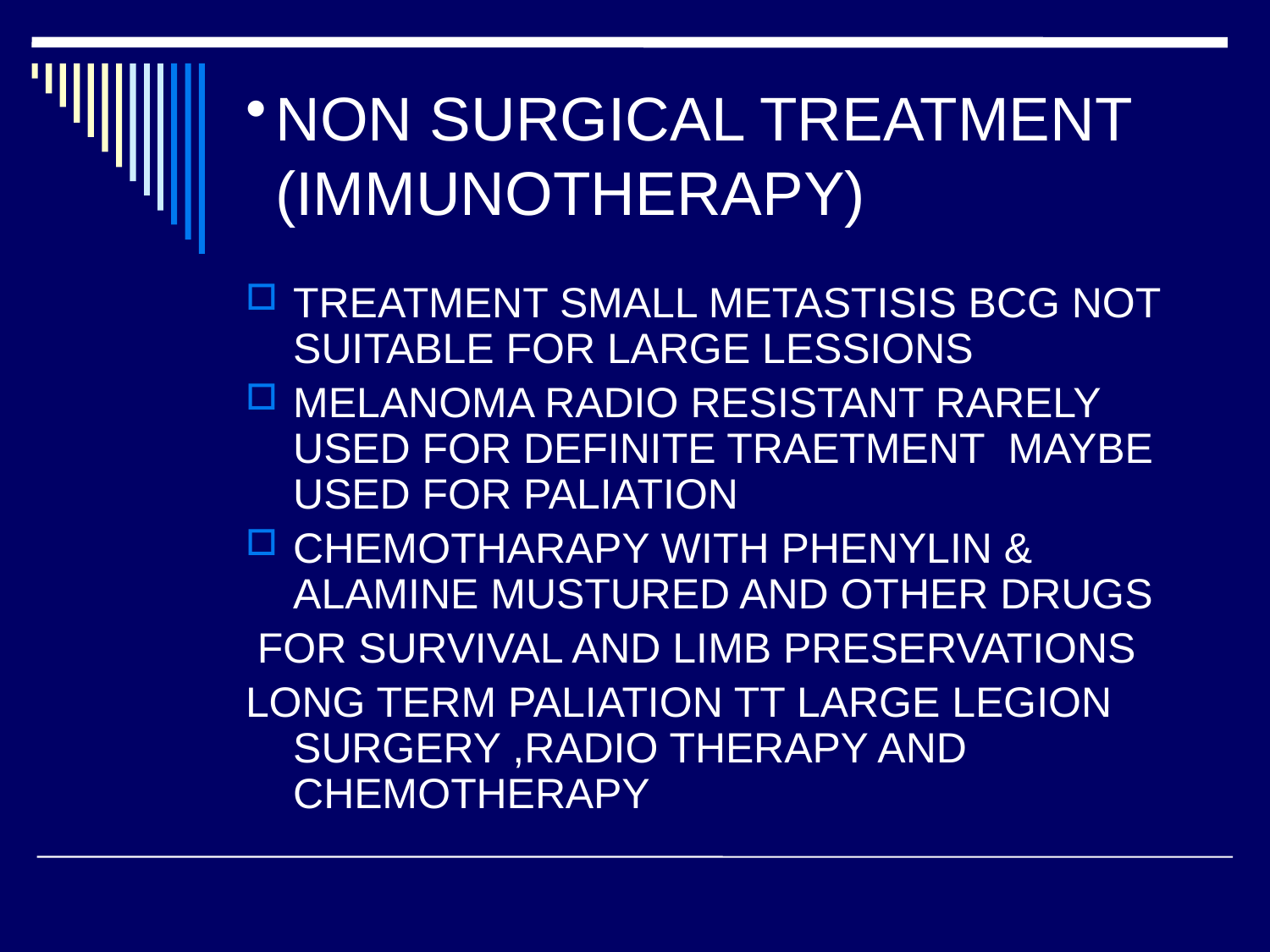

# NON SURGICAL TREATMENT (IMMUNOTHERAPY)
TREATMENT SMALL METASTISIS BCG NOT SUITABLE FOR LARGE LESSIONS
MELANOMA RADIO RESISTANT RARELY USED FOR DEFINITE TRAETMENT  MAYBE USED FOR PALIATION
CHEMOTHARAPY WITH PHENYLIN & ALAMINE MUSTURED AND OTHER DRUGS
 FOR SURVIVAL AND LIMB PRESERVATIONS
LONG TERM PALIATION TT LARGE LEGION  SURGERY ,RADIO THERAPY AND CHEMOTHERAPY